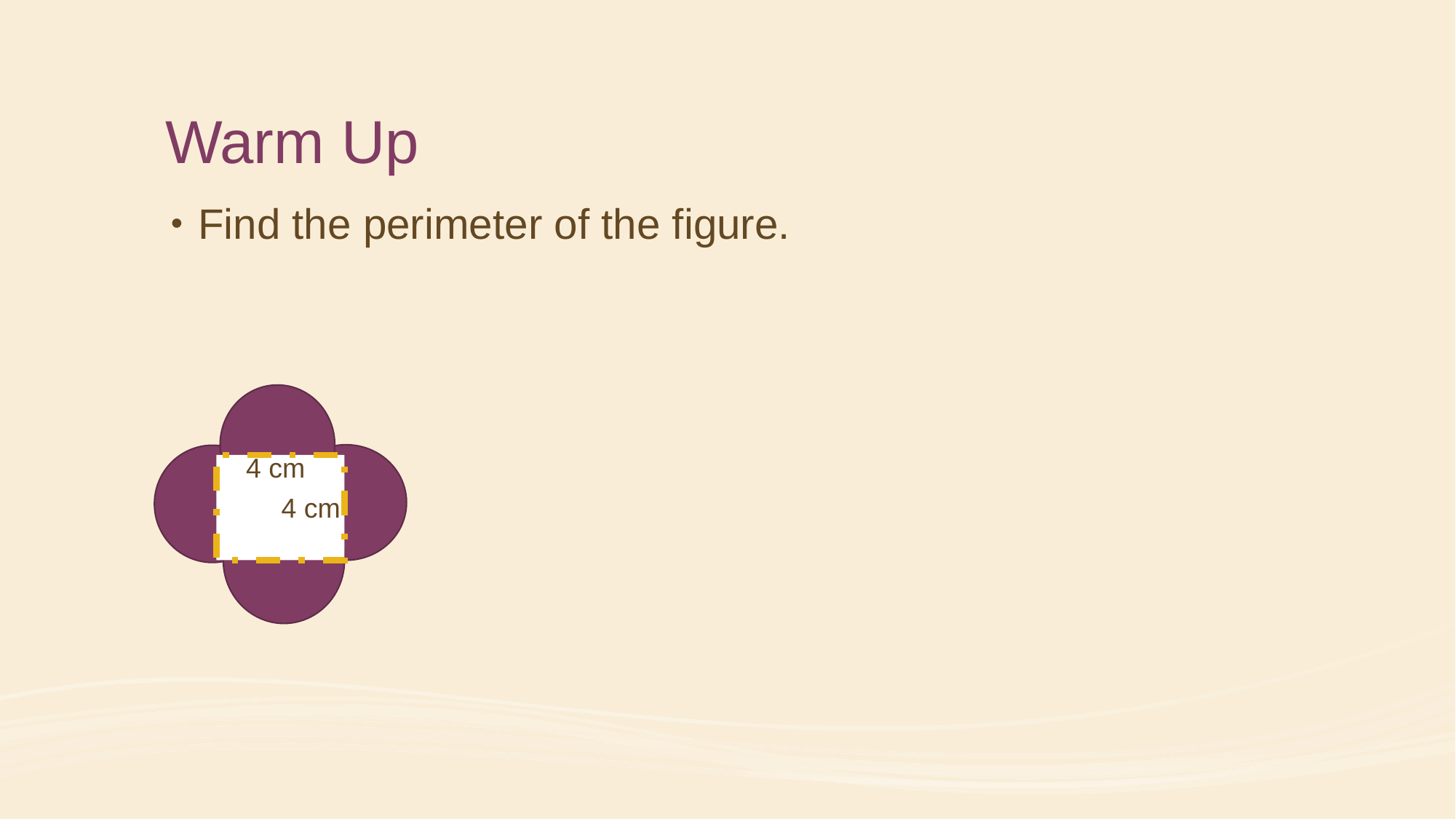

# Warm Up
Find the perimeter of the figure.

4 cm

4 cm